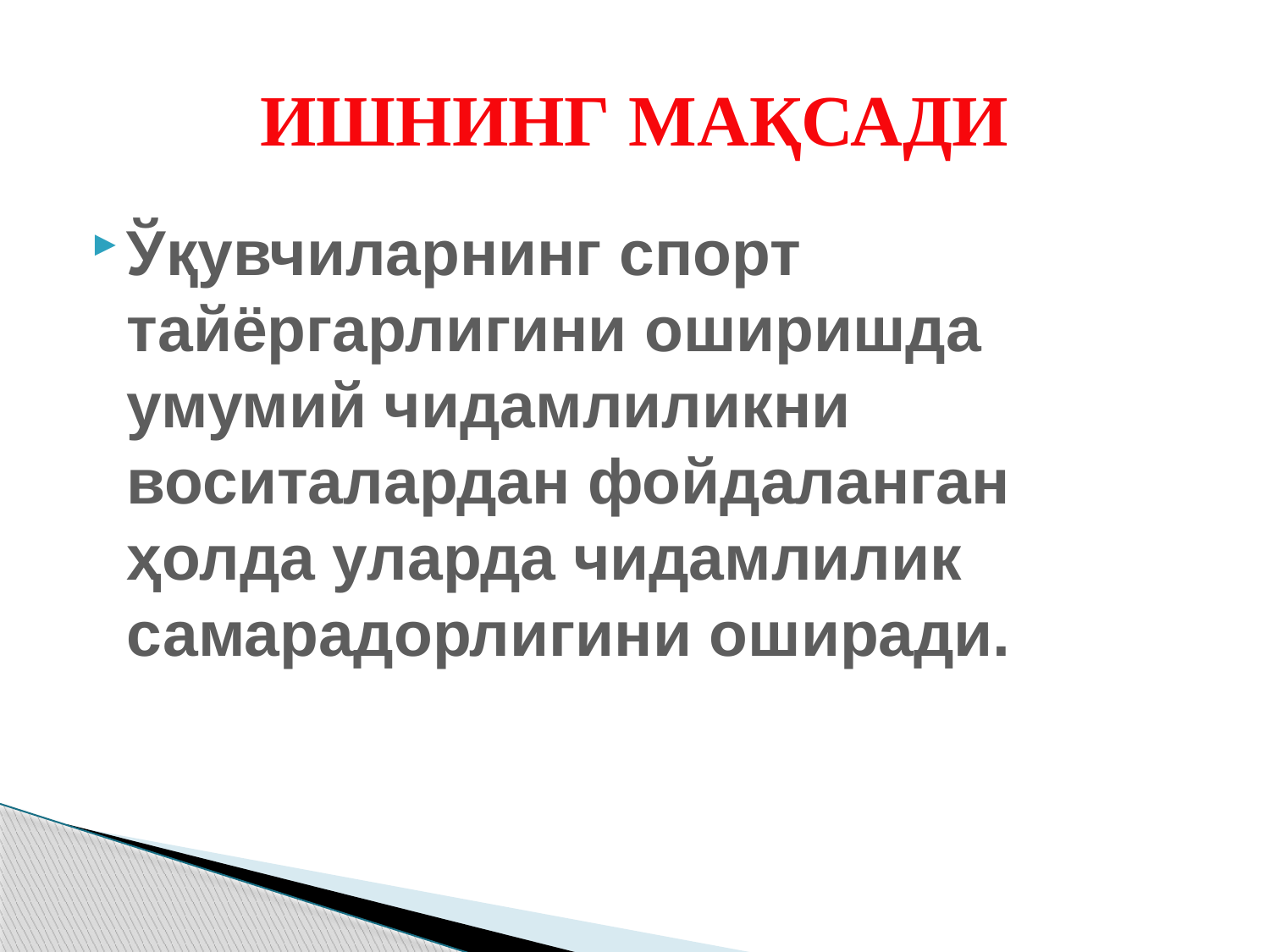

# ИШНИНГ МАҚСАДИ
Ўқувчиларнинг спорт тайёргарлигини оширишда умумий чидамлиликни воситалардан фойдаланган ҳолда уларда чидамлилик самарадорлигини оширади.